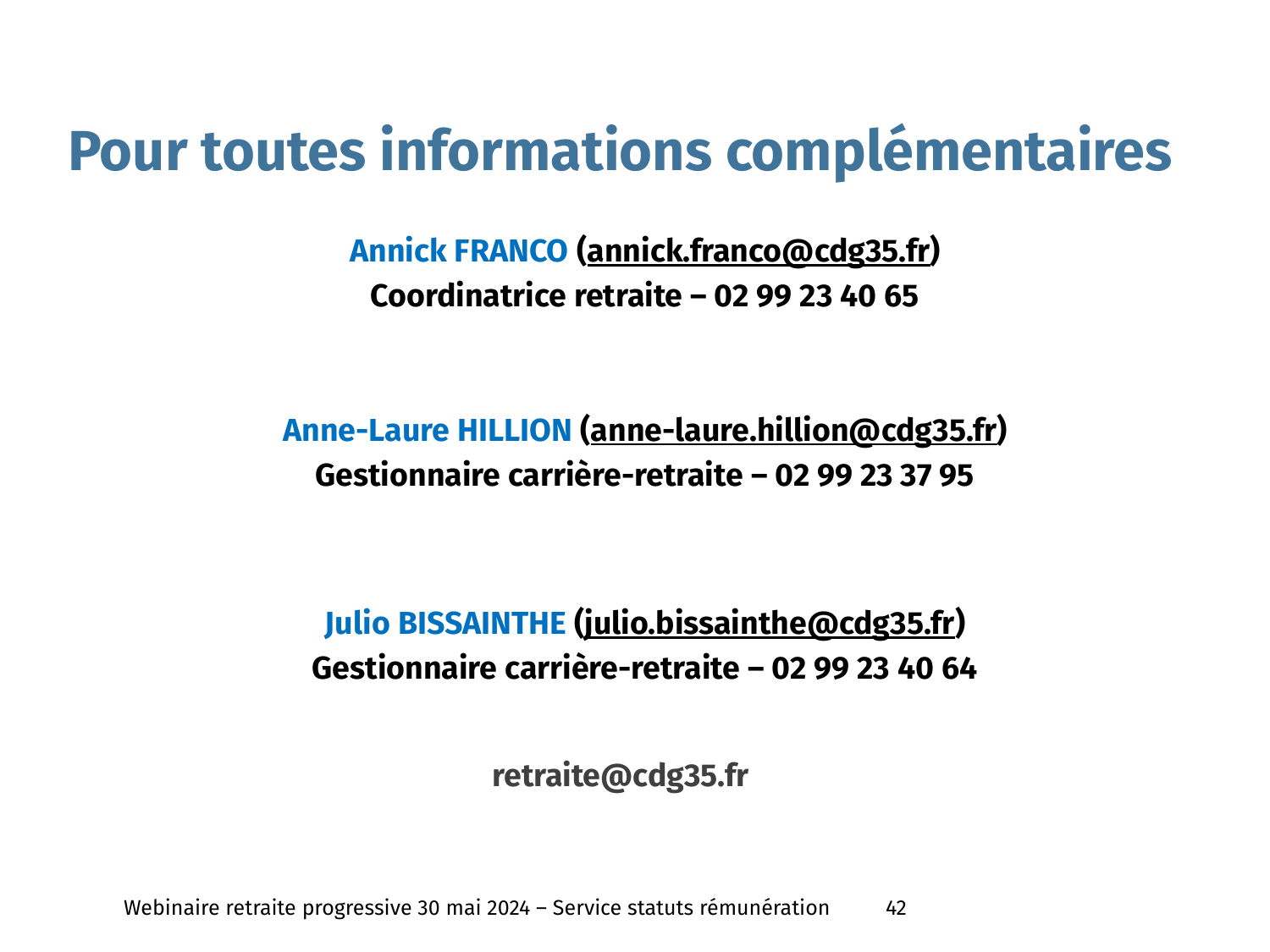

Pour toutes informations complémentaires

Annick FRANCO (annick.franco@cdg35.fr)
Coordinatrice retraite – 02 99 23 40 65

Anne-Laure HILLION (anne-laure.hillion@cdg35.fr)
Gestionnaire carrière-retraite – 02 99 23 37 95

Julio BISSAINTHE (julio.bissainthe@cdg35.fr)
Gestionnaire carrière-retraite – 02 99 23 40 64

retraite@cdg35.fr